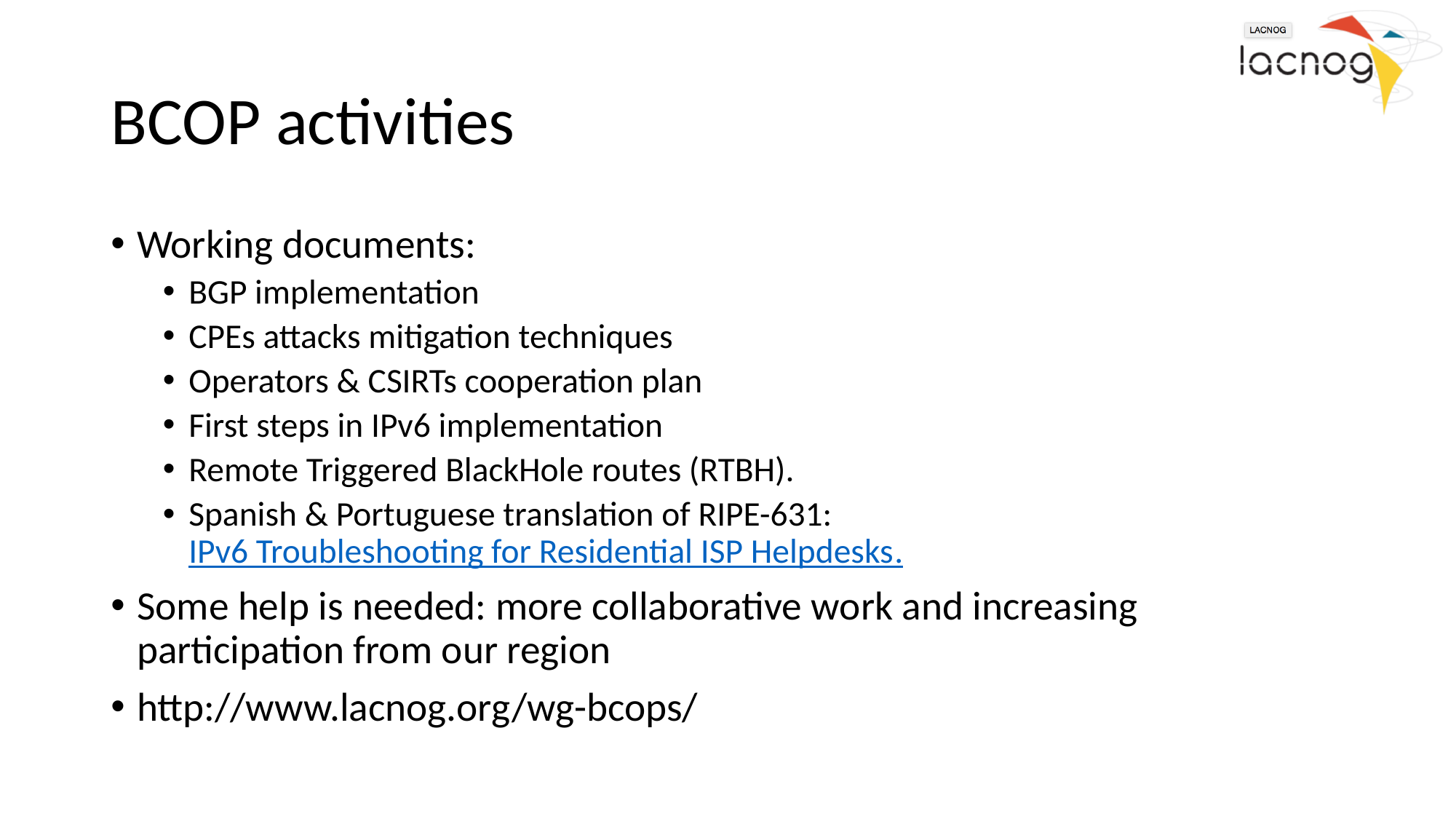

# BCOP activities
Working documents:
BGP implementation
CPEs attacks mitigation techniques
Operators & CSIRTs cooperation plan
First steps in IPv6 implementation
Remote Triggered BlackHole routes (RTBH).
Spanish & Portuguese translation of RIPE-631: IPv6 Troubleshooting for Residential ISP Helpdesks.
Some help is needed: more collaborative work and increasing participation from our region
http://www.lacnog.org/wg-bcops/